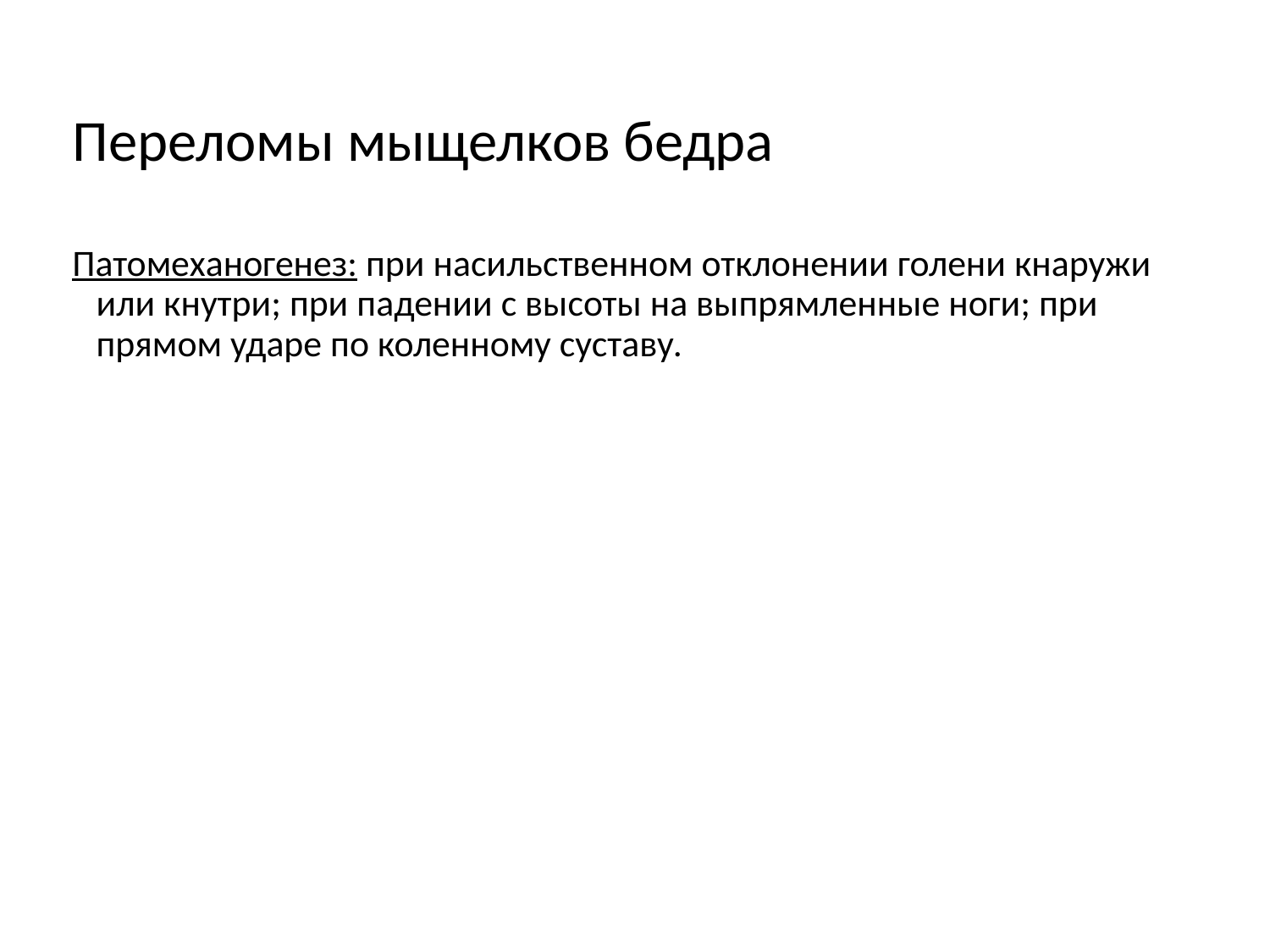

# Переломы мыщелков бедра
Патомеханогенез: при насильственном отклонении голени кнаружи или кнутри; при падении с высоты на выпрямленные ноги; при прямом ударе по коленному суставу.